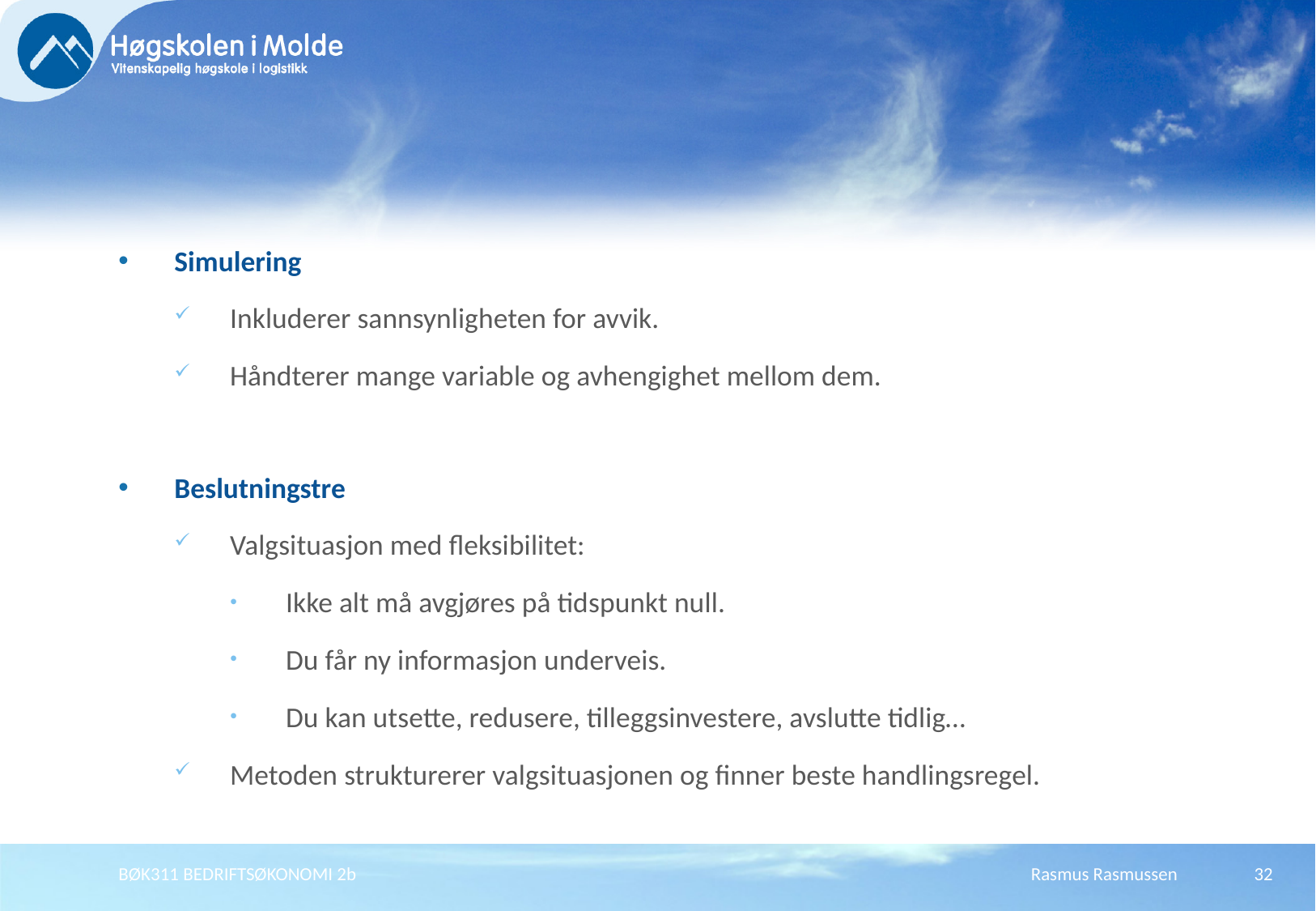

Simulering
Inkluderer sannsynligheten for avvik.
Håndterer mange variable og avhengighet mellom dem.

Beslutningstre
Valgsituasjon med fleksibilitet:
Ikke alt må avgjøres på tidspunkt null.
Du får ny informasjon underveis.
Du kan utsette, redusere, tilleggsinvestere, avslutte tidlig…
Metoden strukturerer valgsituasjonen og finner beste handlingsregel.
BØK311 BEDRIFTSØKONOMI 2b
Rasmus Rasmussen
32